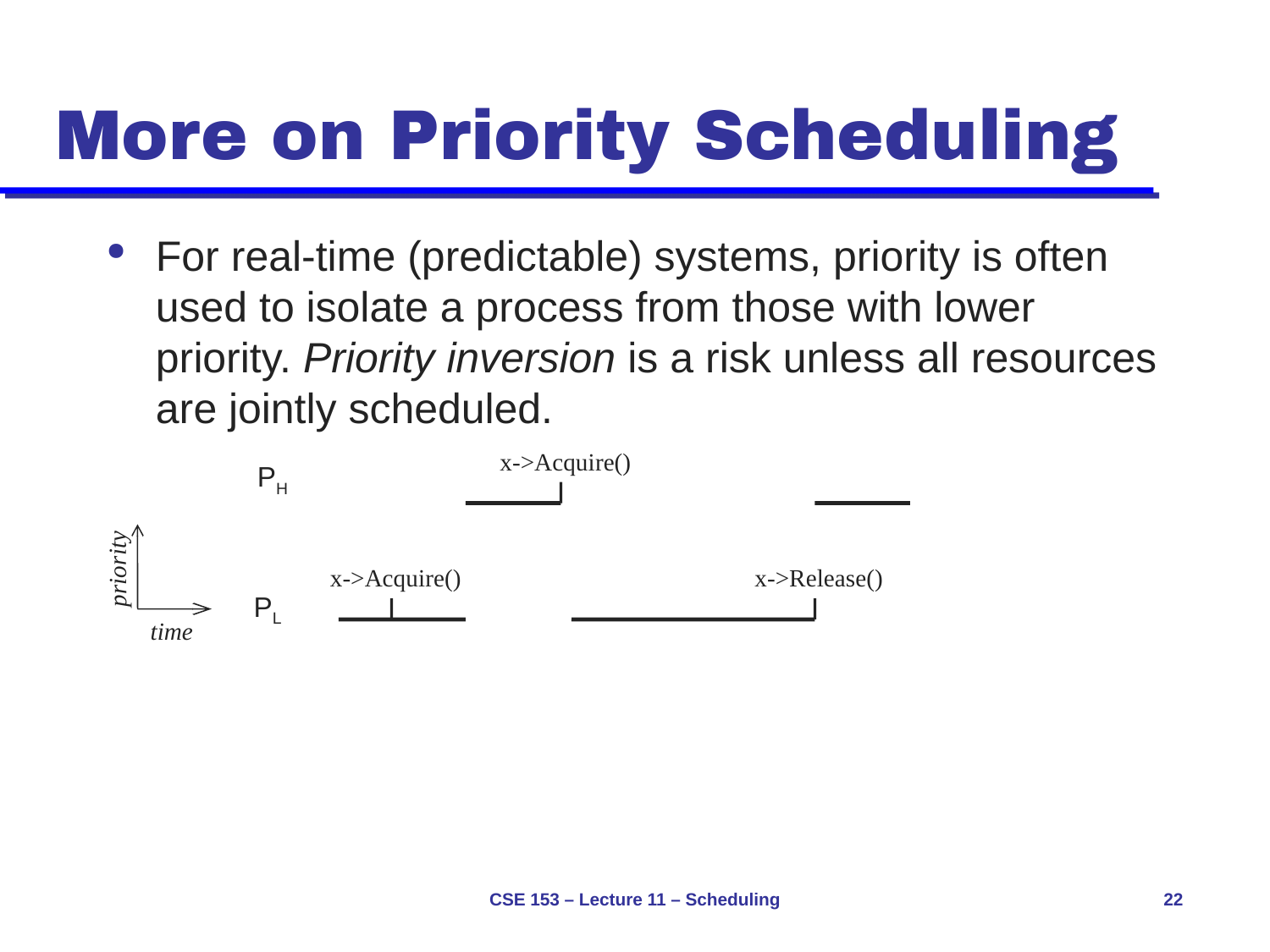

# More on Priority Scheduling
For real-time (predictable) systems, priority is often used to isolate a process from those with lower priority. Priority inversion is a risk unless all resources are jointly scheduled.
x->Acquire()
PH

priority

time
x->Acquire()
x->Release()
PL

x->Acquire()
How can this be avoided?
PH

priority

time

PM
x->Acquire()

PL

CSE 153 – Lecture 11 – Scheduling
22